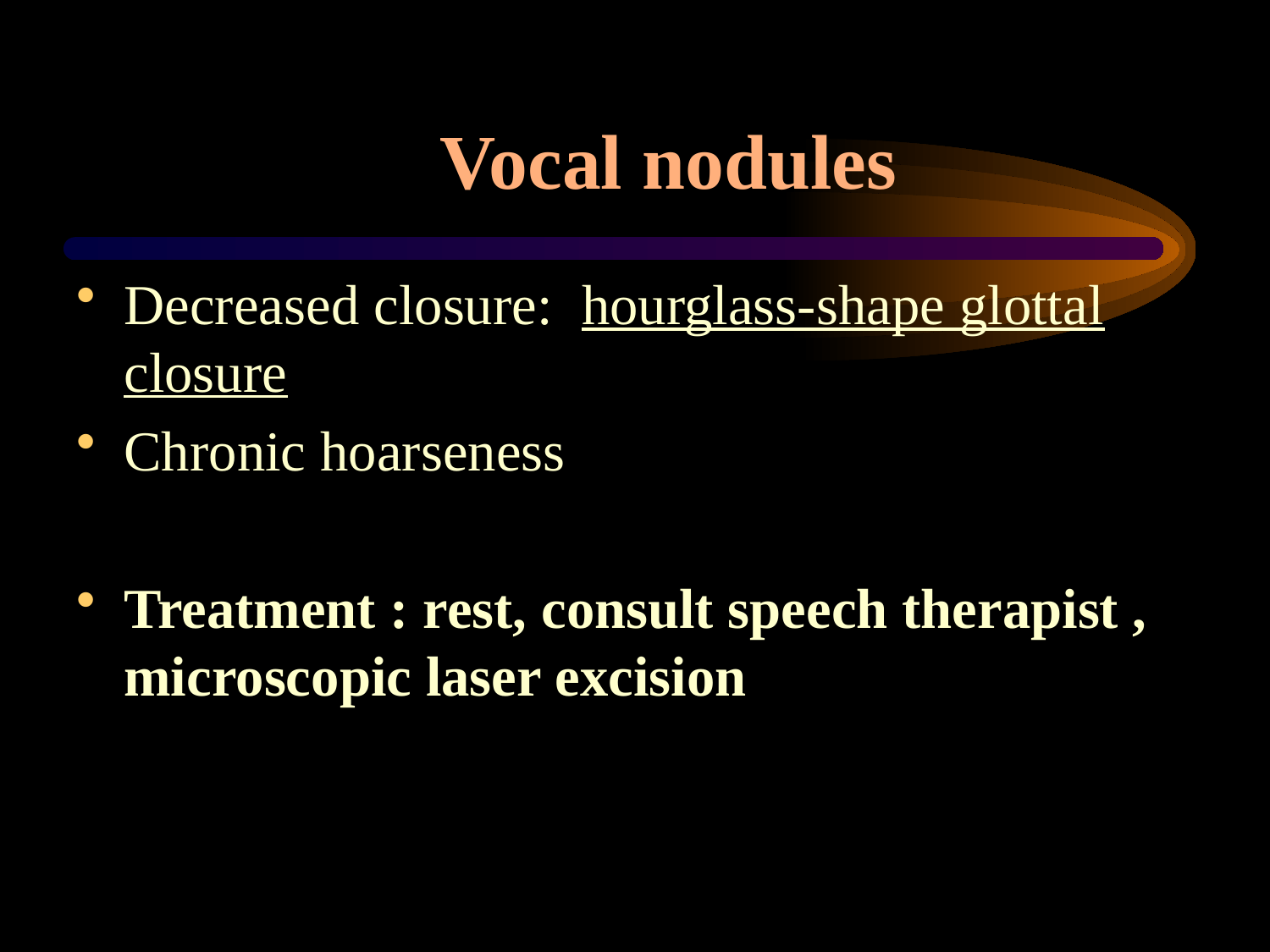

# Vocal nodules
Decreased closure:  hourglass-shape glottal closure
Chronic hoarseness

Treatment : rest, consult speech therapist , microscopic laser excision